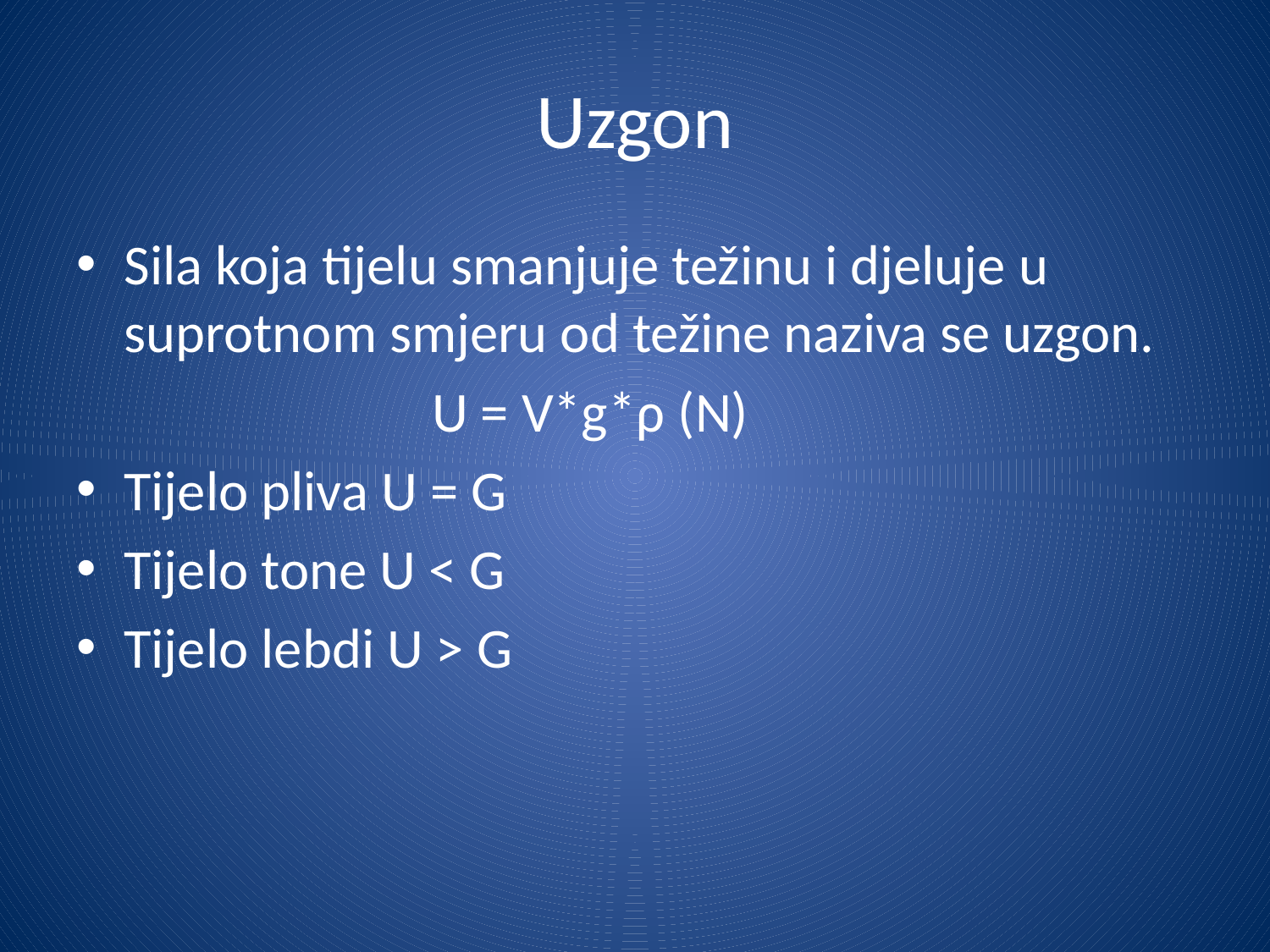

# Uzgon
Sila koja tijelu smanjuje težinu i djeluje u suprotnom smjeru od težine naziva se uzgon.
                            U = V*g*ρ (N)
Tijelo pliva U = G
Tijelo tone U < G
Tijelo lebdi U > G